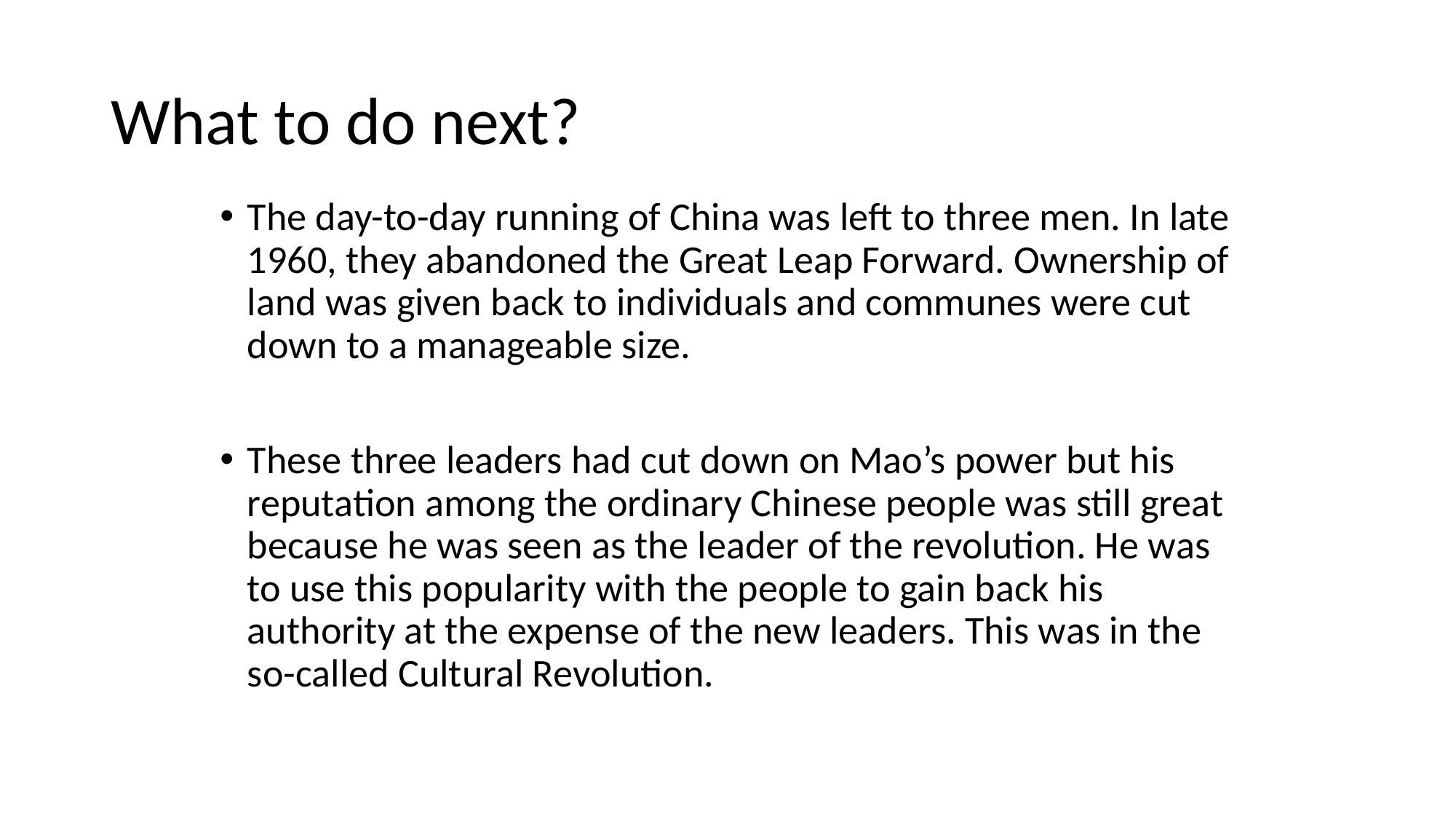

# What to do next?
The day-to-day running of China was left to three men. In late 1960, they abandoned the Great Leap Forward. Ownership of land was given back to individuals and communes were cut down to a manageable size.

These three leaders had cut down on Mao’s power but his reputation among the ordinary Chinese people was still great because he was seen as the leader of the revolution. He was to use this popularity with the people to gain back his authority at the expense of the new leaders. This was in the so-called Cultural Revolution.